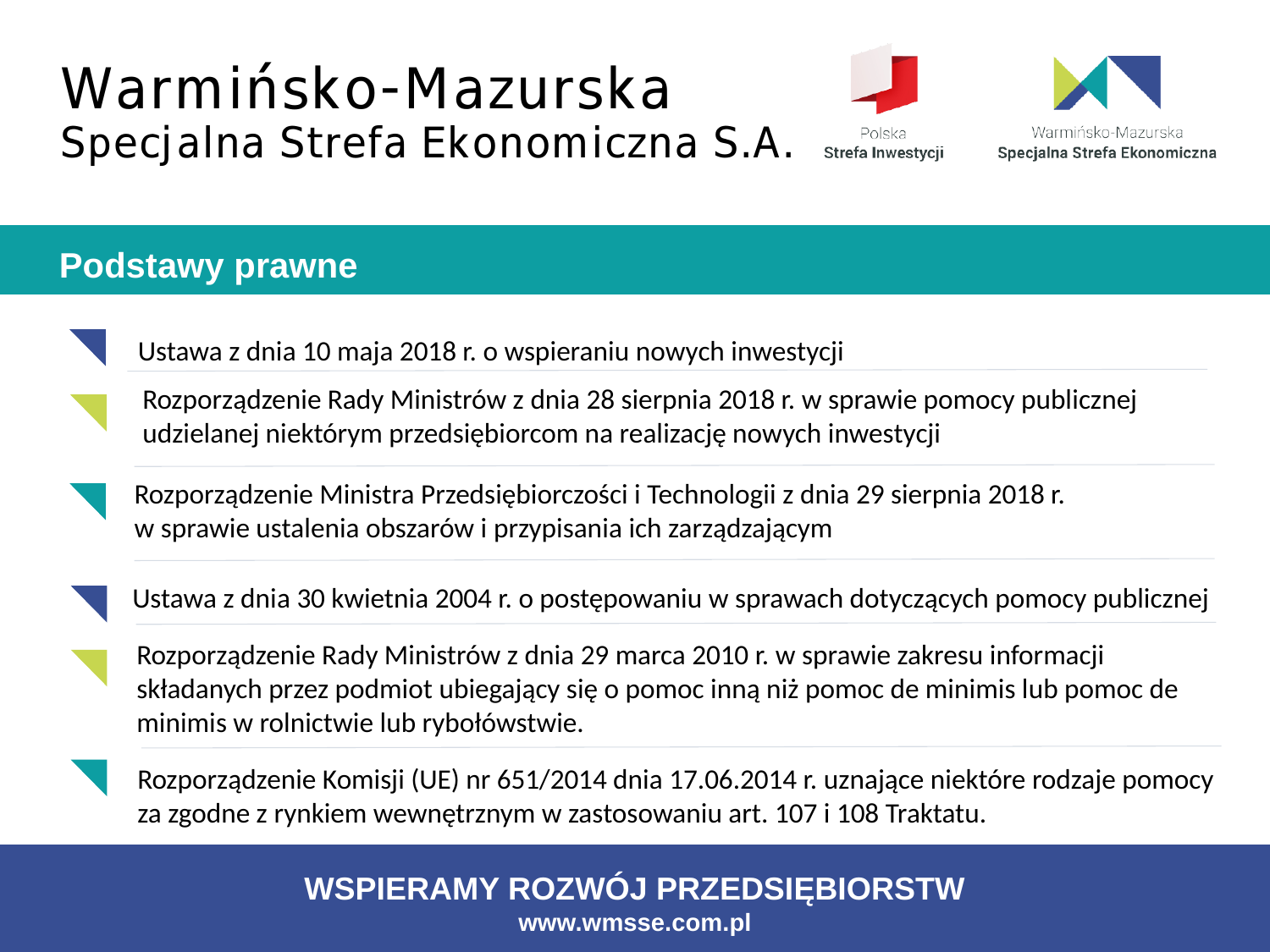

# Warmińsko-Mazurska Specjalna Strefa Ekonomiczna S.A.
Podstawy prawne

Ustawa z dnia 10 maja 2018 r. o wspieraniu nowych inwestycji

Rozporządzenie Rady Ministrów z dnia 28 sierpnia 2018 r. w sprawie pomocy publicznej udzielanej niektórym przedsiębiorcom na realizację nowych inwestycji

mały przedsiębiorca
z potu ostródzkiego
zakup linii produkcyjnej
o 000 000 PLN

 zwiększenie mocy produkcyjnych zakładu
Rozporządzenie Ministra Przedsiębiorczości i Technologii z dnia 29 sierpnia 2018 r.
w sprawie ustalenia obszarów i przypisania ich zarządzającym

Ustawa z dnia 30 kwietnia 2004 r. o postępowaniu w sprawach dotyczących pomocy publicznej

70% pomocy publicznej
Rozporządzenie Rady Ministrów z dnia 29 marca 2010 r. w sprawie zakresu informacji składanych przez podmiot ubiegający się o pomoc inną niż pomoc de minimis lub pomoc de minimis w rolnictwie lub rybołówstwie.

Rozporządzenie Komisji (UE) nr 651/2014 dnia 17.06.2014 r. uznające niektóre rodzaje pomocy za zgodne z rynkiem wewnętrznym w zastosowaniu art. 107 i 108 Traktatu.